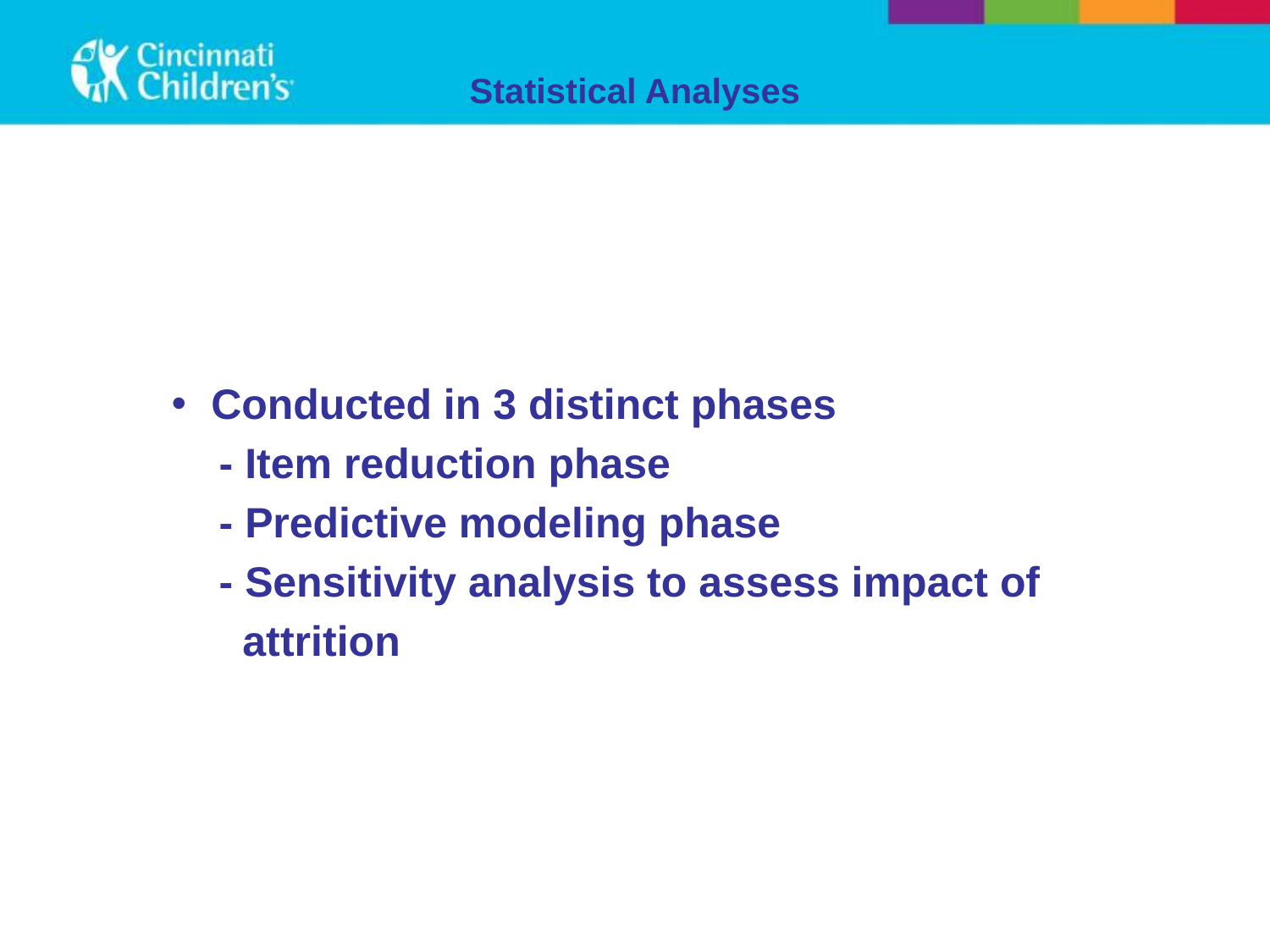

# Statistical Analyses

Conducted in 3 distinct phases
    - Item reduction phase
    - Predictive modeling phase
    - Sensitivity analysis to assess impact of
      attrition